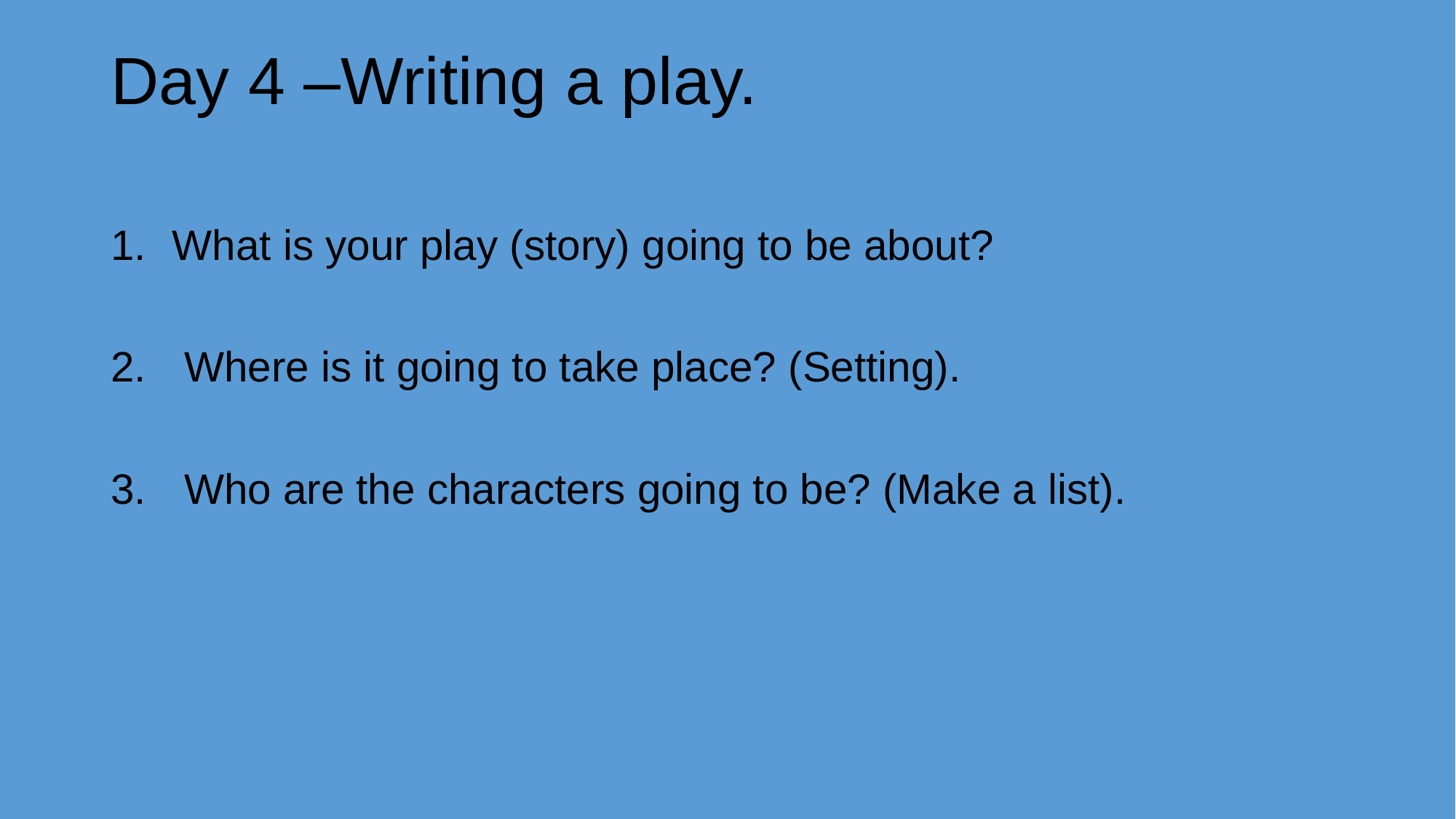

# Day 4 –Writing a play.
What is your play (story) going to be about?

 Where is it going to take place? (Setting).

 Who are the characters going to be? (Make a list).